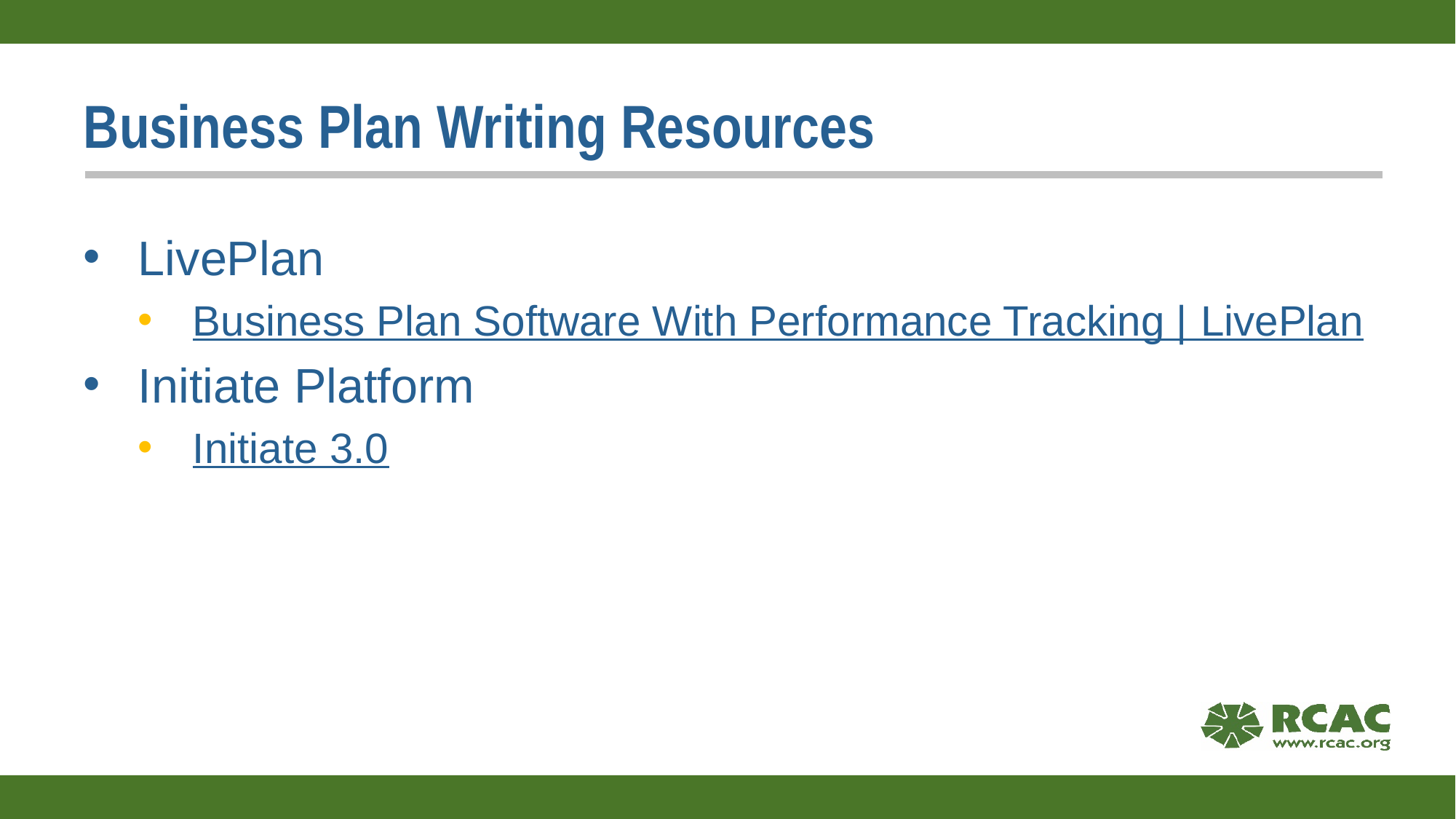

# Business Plan Writing Resources
LivePlan
Business Plan Software With Performance Tracking | LivePlan
Initiate Platform
Initiate 3.0